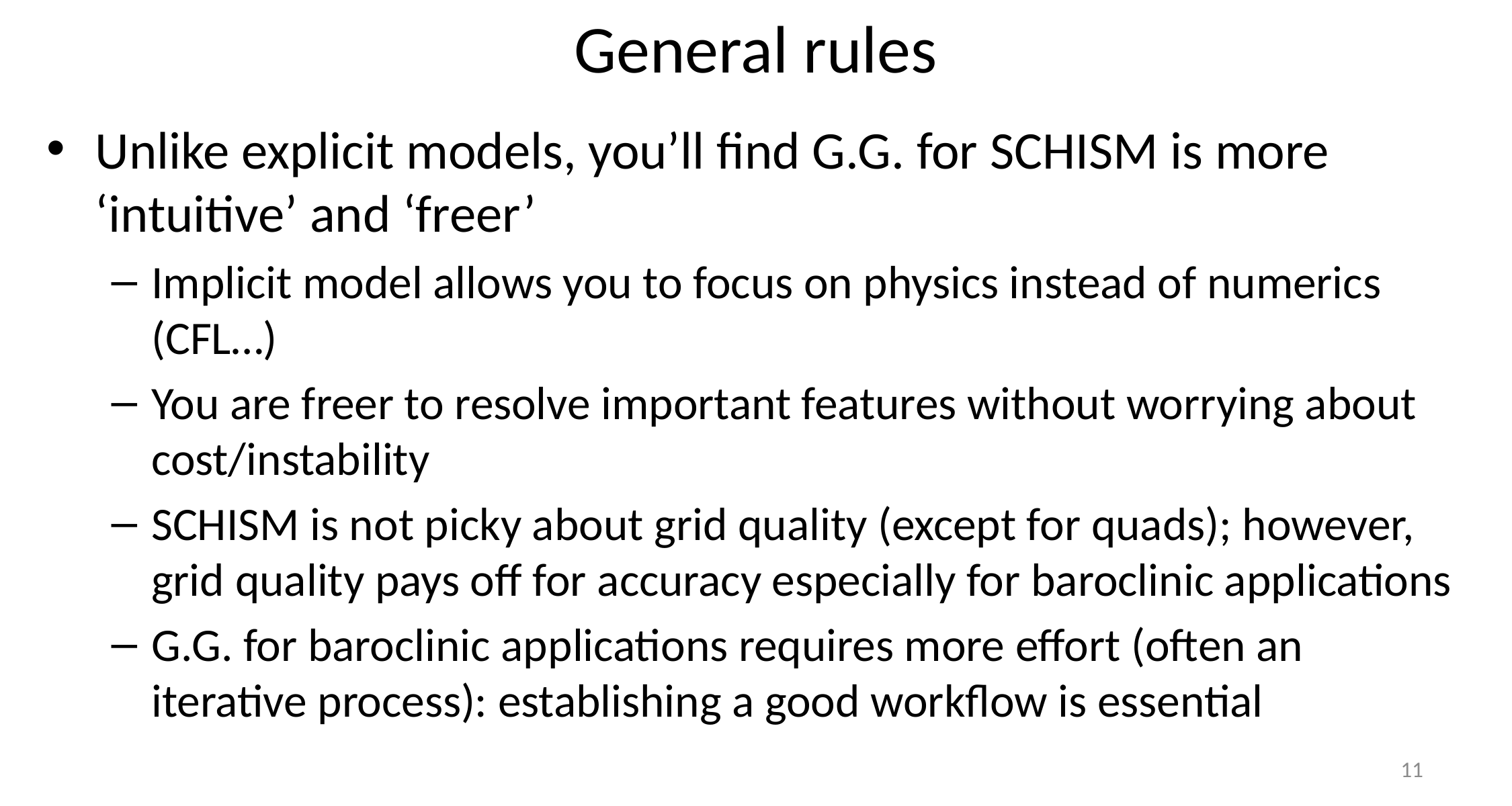

# General rules
Unlike explicit models, you’ll find G.G. for SCHISM is more ‘intuitive’ and ‘freer’
Implicit model allows you to focus on physics instead of numerics (CFL…)
You are freer to resolve important features without worrying about cost/instability
SCHISM is not picky about grid quality (except for quads); however, grid quality pays off for accuracy especially for baroclinic applications
G.G. for baroclinic applications requires more effort (often an iterative process): establishing a good workflow is essential
11